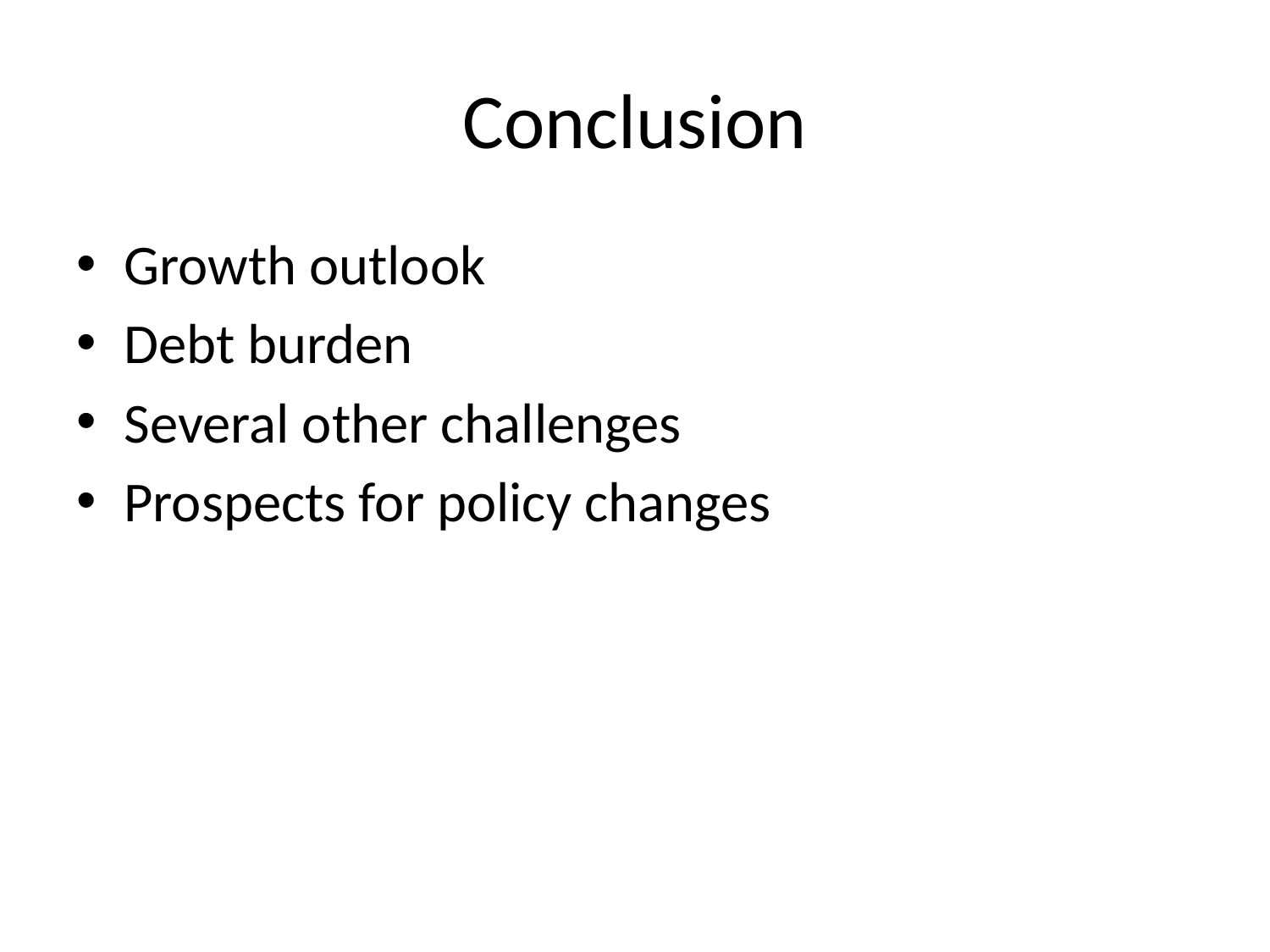

# Conclusion
Growth outlook
Debt burden
Several other challenges
Prospects for policy changes